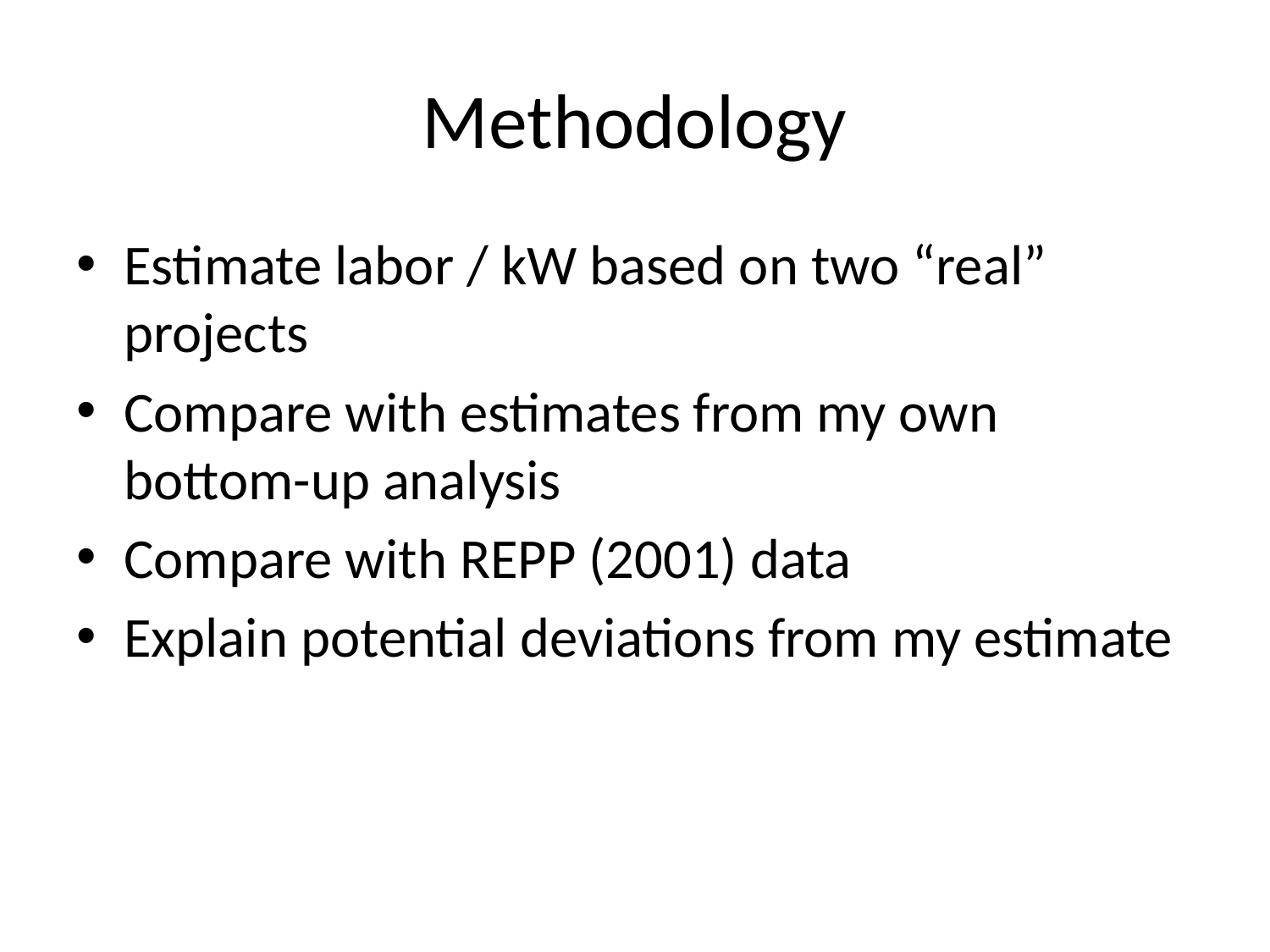

# Methodology
Estimate labor / kW based on two “real” projects
Compare with estimates from my own bottom-up analysis
Compare with REPP (2001) data
Explain potential deviations from my estimate